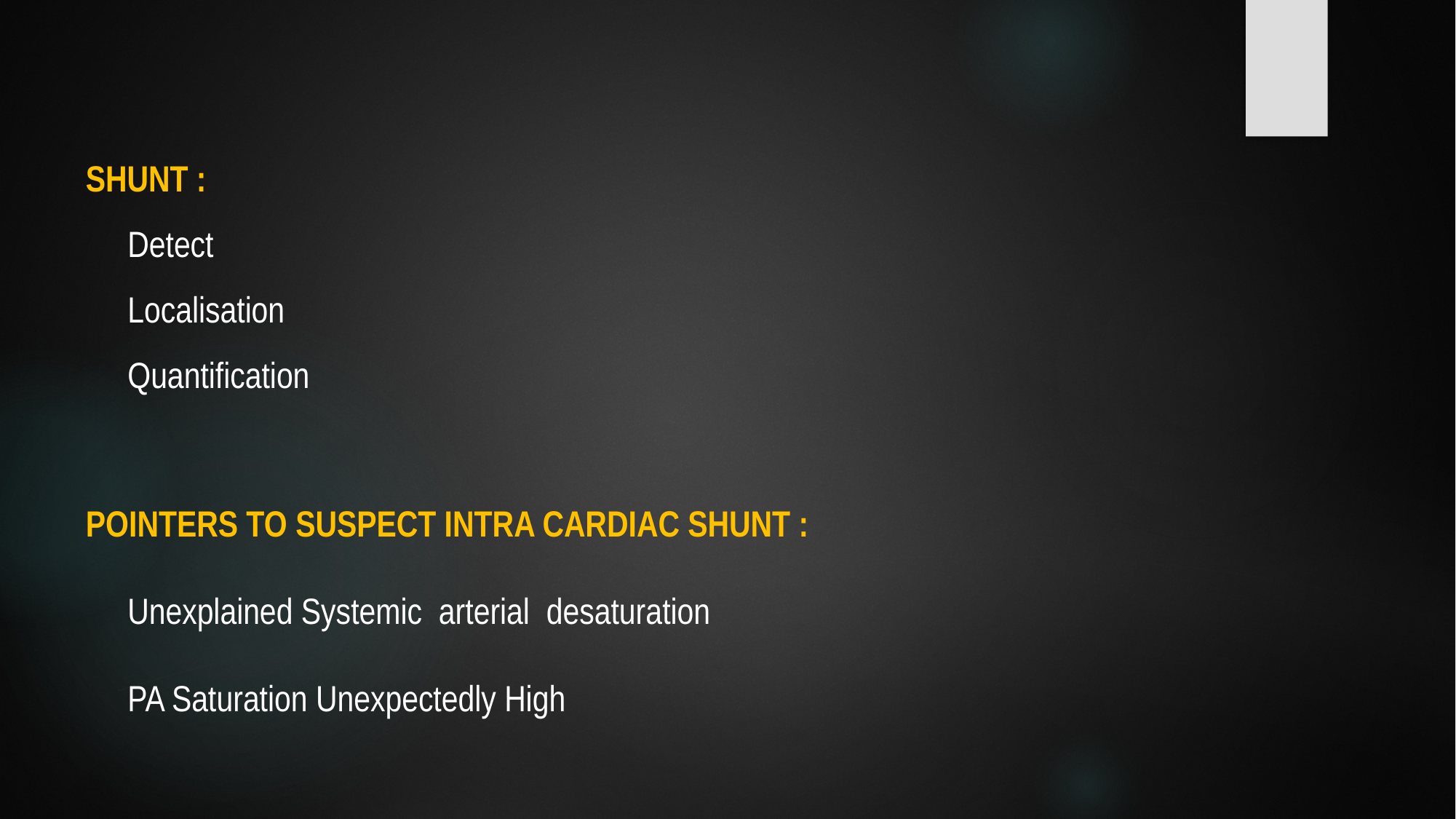

SHUNT :
     Detect
     Localisation
     Quantification
POINTERS TO SUSPECT INTRA CARDIAC SHUNT :
     Unexplained Systemic  arterial  desaturation
     PA Saturation Unexpectedly High